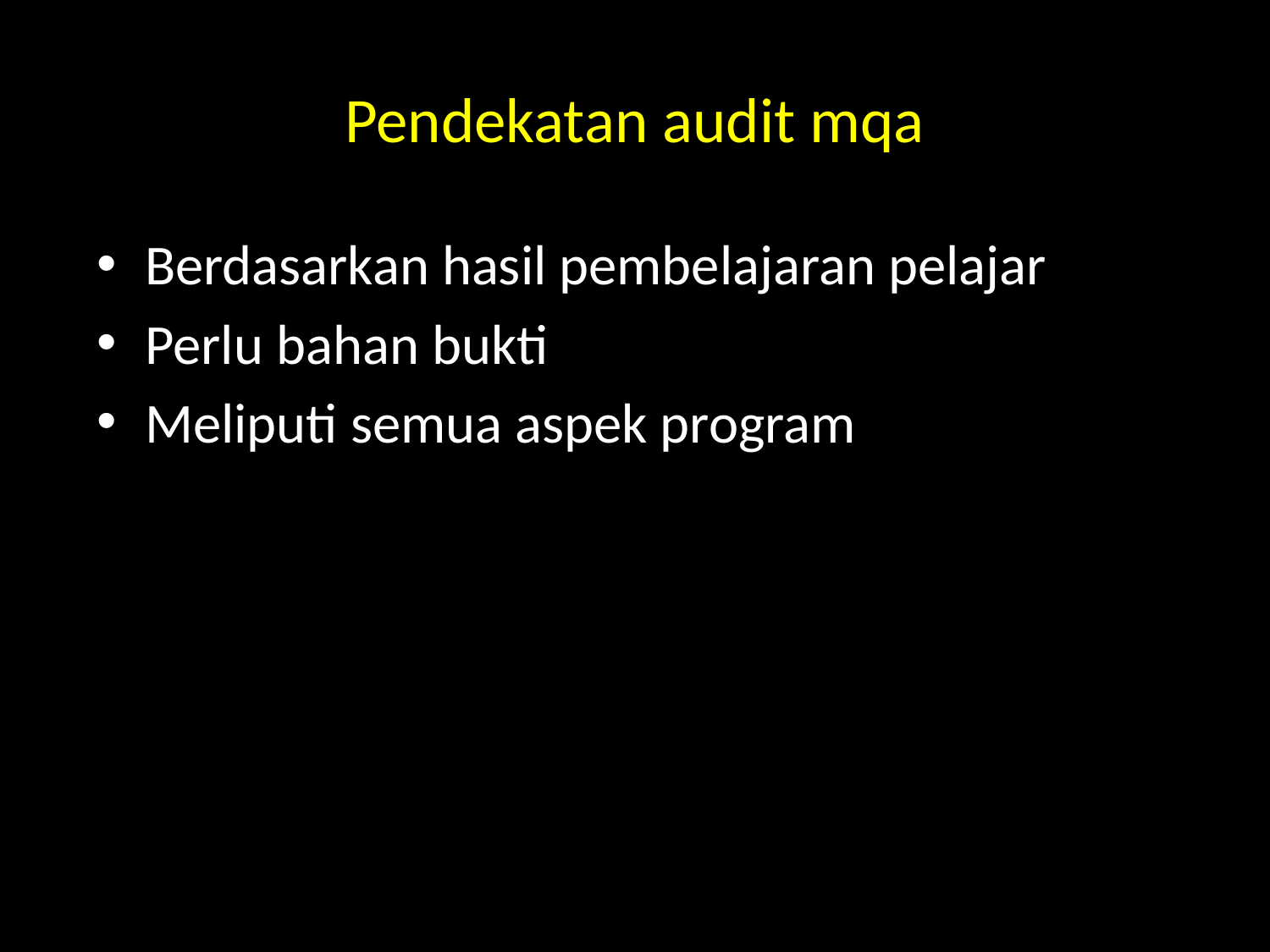

# Pendekatan audit mqa
Berdasarkan hasil pembelajaran pelajar
Perlu bahan bukti
Meliputi semua aspek program